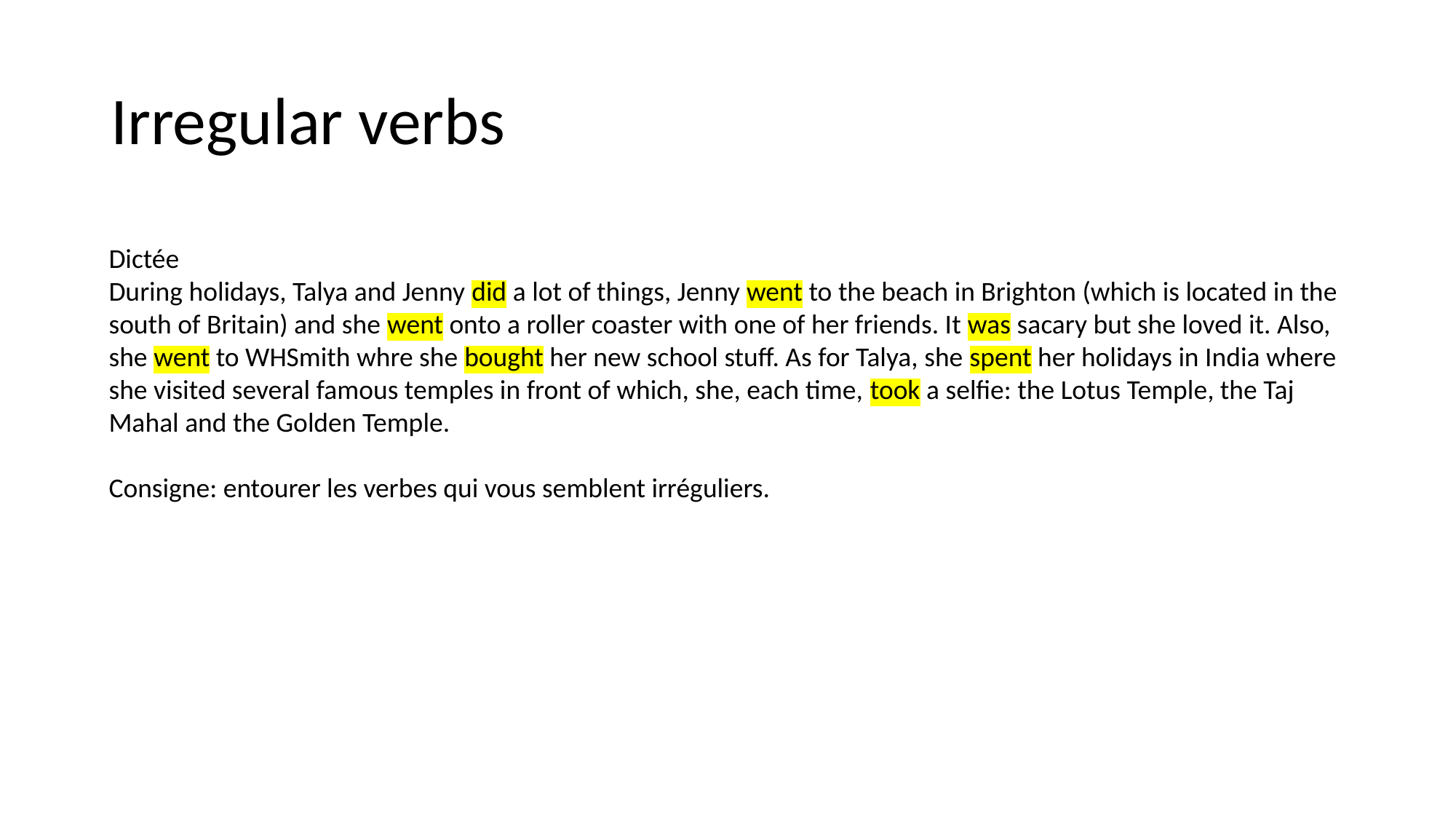

# Irregular verbs

Dictée
During holidays, Talya and Jenny did a lot of things, Jenny went to the beach in Brighton (which is located in the south of Britain) and she went onto a roller coaster with one of her friends. It was sacary but she loved it. Also, she went to WHSmith whre she bought her new school stuff. As for Talya, she spent her holidays in India where she visited several famous temples in front of which, she, each time, took a selfie: the Lotus Temple, the Taj Mahal and the Golden Temple.

Consigne: entourer les verbes qui vous semblent irréguliers.